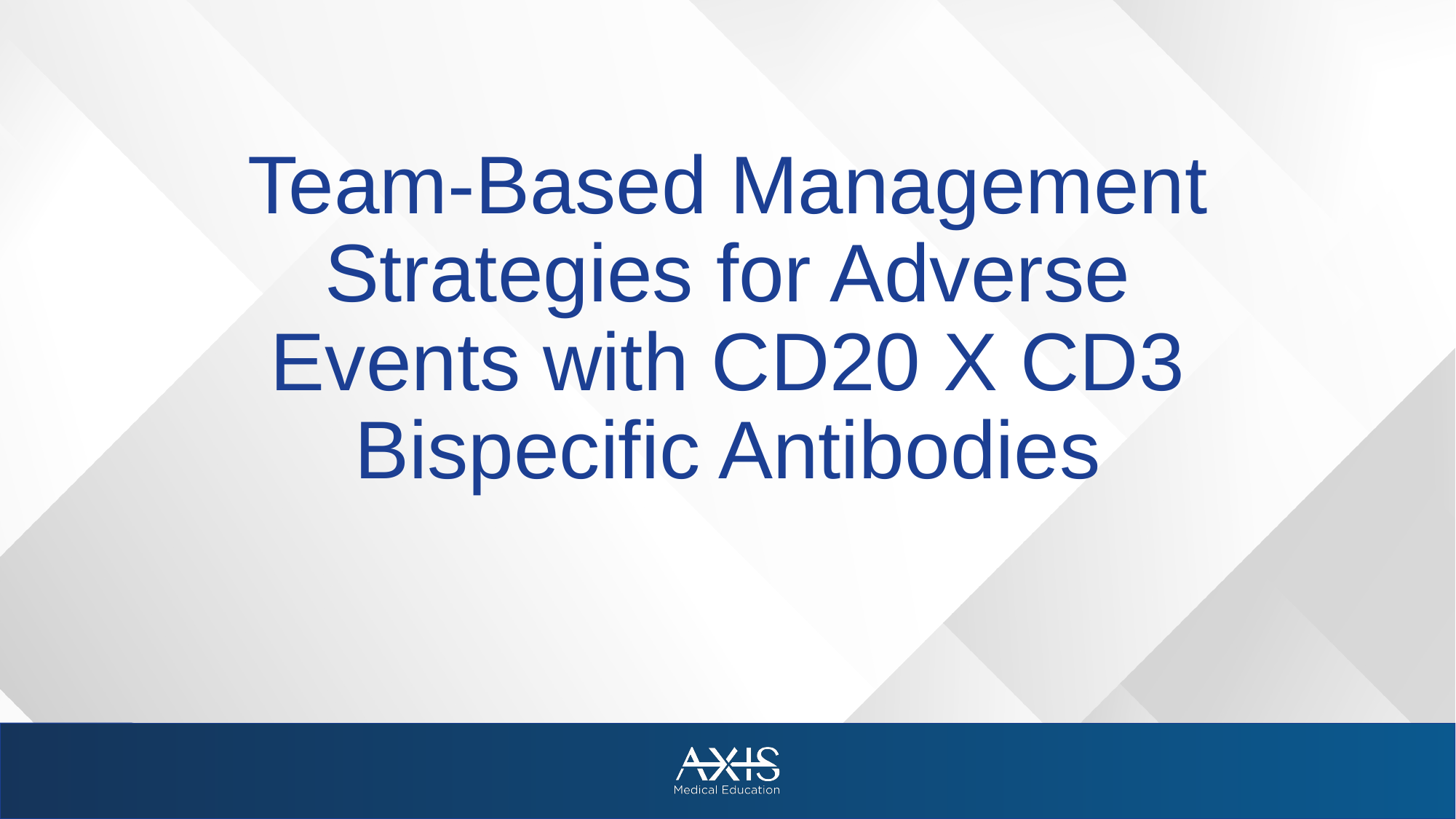

# Team-Based Management Strategies for Adverse Events with CD20 X CD3 Bispecific Antibodies